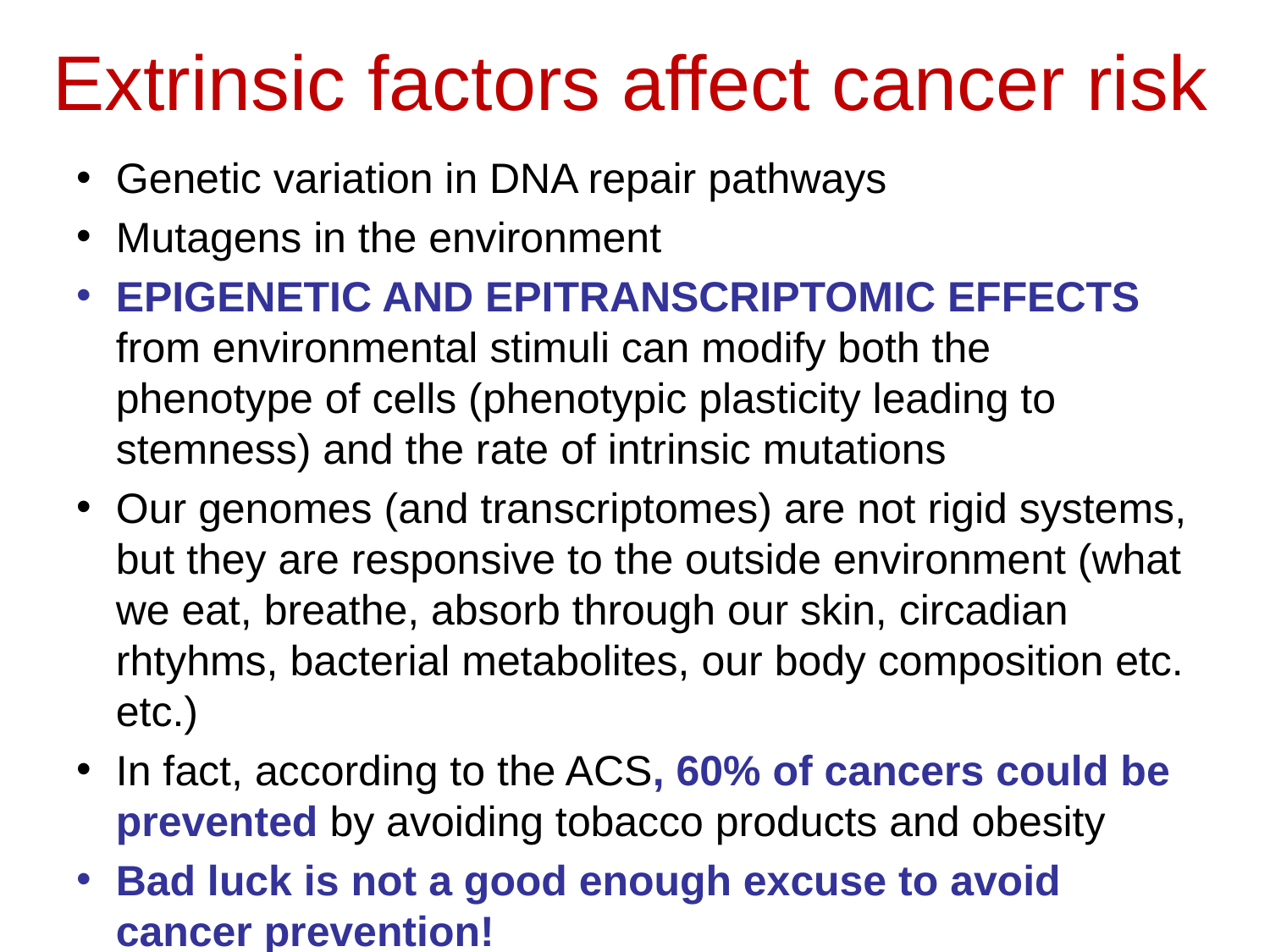

# Extrinsic factors affect cancer risk
Genetic variation in DNA repair pathways
Mutagens in the environment
EPIGENETIC AND EPITRANSCRIPTOMIC EFFECTS from environmental stimuli can modify both the phenotype of cells (phenotypic plasticity leading to stemness) and the rate of intrinsic mutations
Our genomes (and transcriptomes) are not rigid systems, but they are responsive to the outside environment (what we eat, breathe, absorb through our skin, circadian rhtyhms, bacterial metabolites, our body composition etc. etc.)
In fact, according to the ACS, 60% of cancers could be prevented by avoiding tobacco products and obesity
Bad luck is not a good enough excuse to avoid cancer prevention!